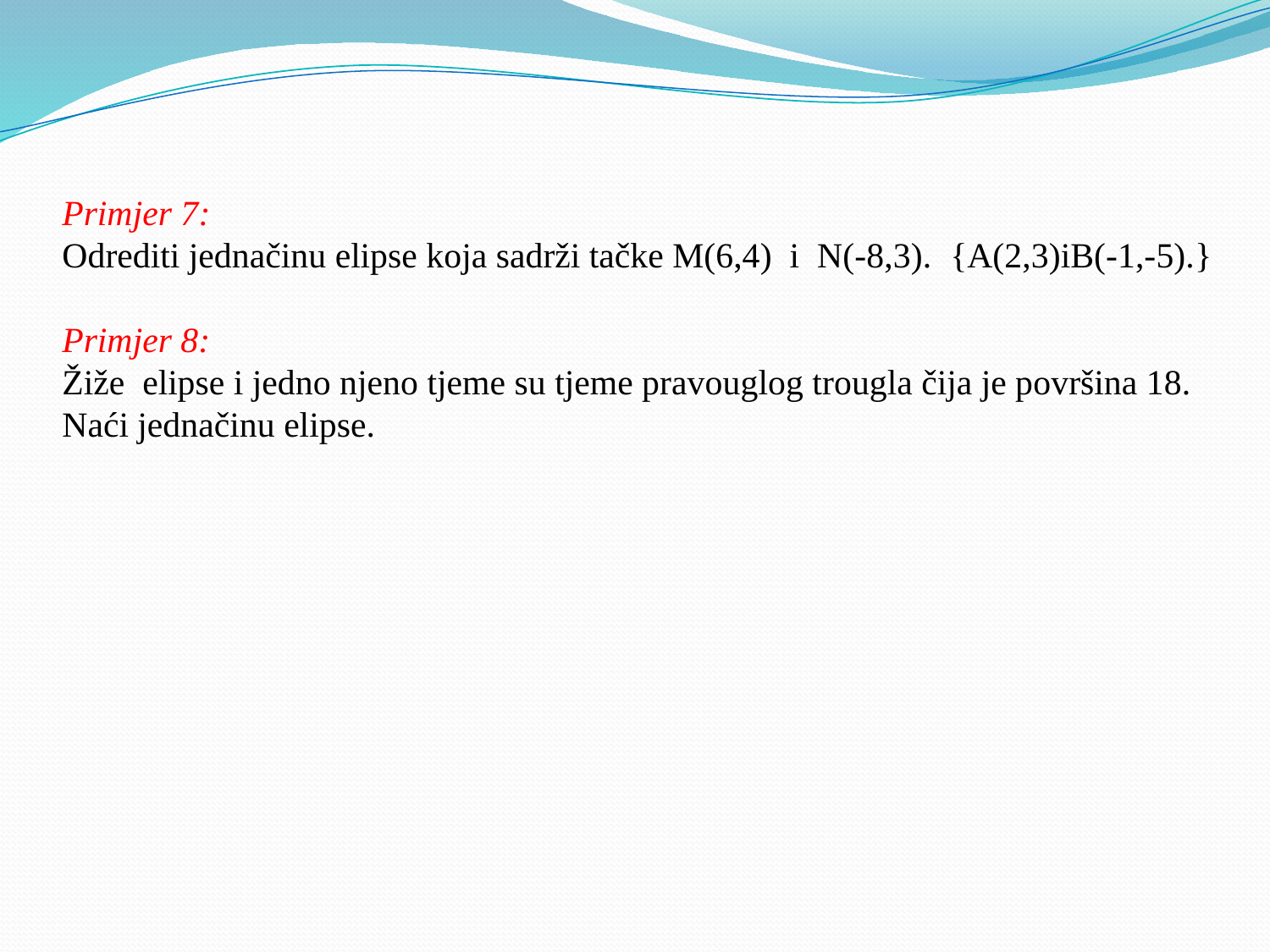

Primjer 7:
Odrediti jednačinu elipse koja sadrži tačke M(6,4)  i  N(-8,3).  {A(2,3)iB(-1,-5).}

Primjer 8:
Žiže  elipse i jedno njeno tjeme su tjeme pravouglog trougla čija je površina 18. Naći jednačinu elipse.